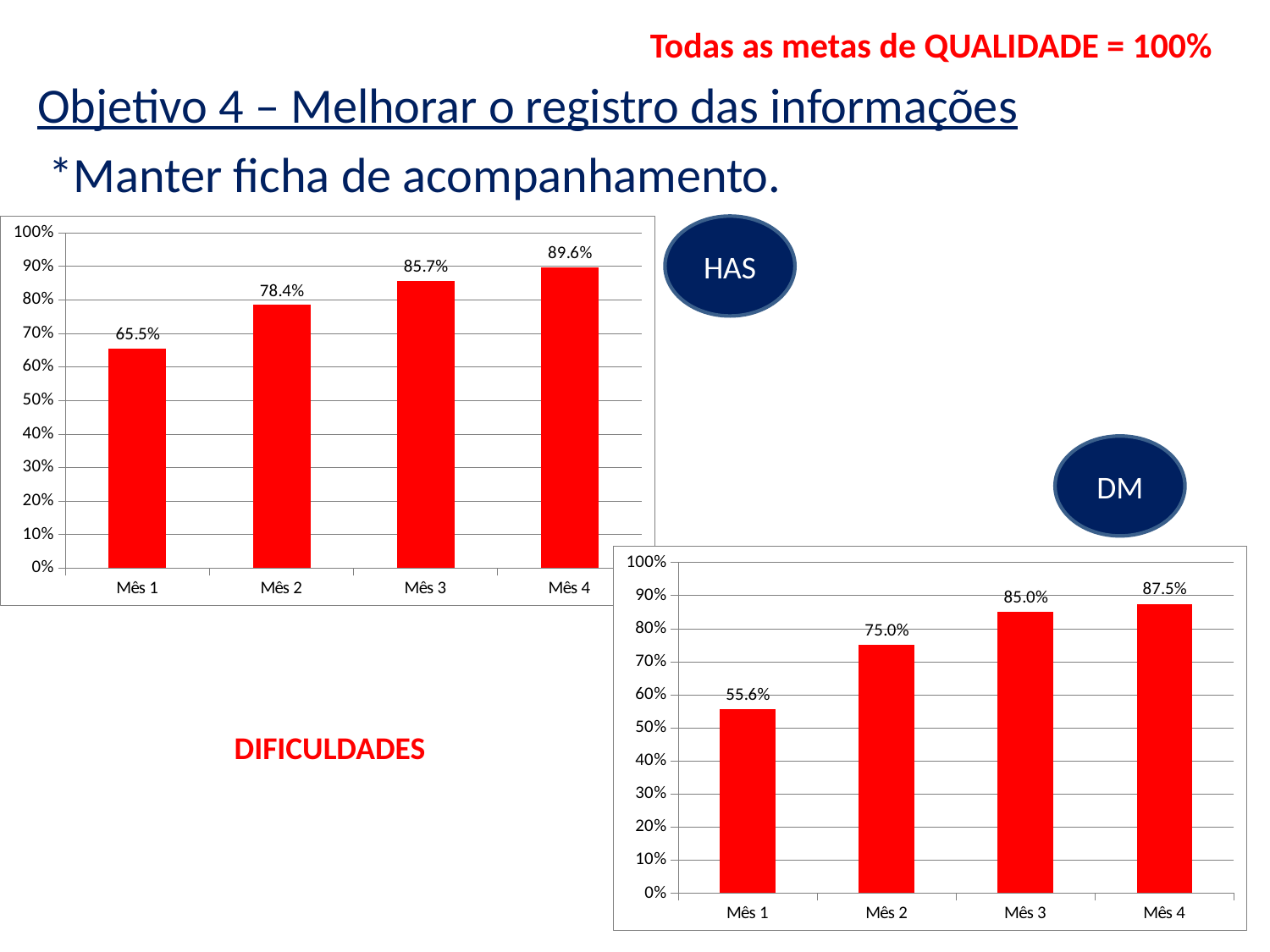

Todas as metas de QUALIDADE = 100%
Objetivo 4 – Melhorar o registro das informações
 *Manter ficha de acompanhamento.
HAS

### Chart

| Category | Proporção de hipertensos com registro adequado na ficha de acompanhamento |
|---|---|
| Mês 1 | 0.6551724137931034 |
| Mês 2 | 0.7843137254901961 |
| Mês 3 | 0.8571428571428571 |
| Mês 4 | 0.8962264150943396 |
DM

### Chart

| Category | Proporção de diabéticos com registro adequado na ficha de acompanhamento |
|---|---|
| Mês 1 | 0.5555555555555556 |
| Mês 2 | 0.75 |
| Mês 3 | 0.85 |
| Mês 4 | 0.875 |
DIFICULDADES